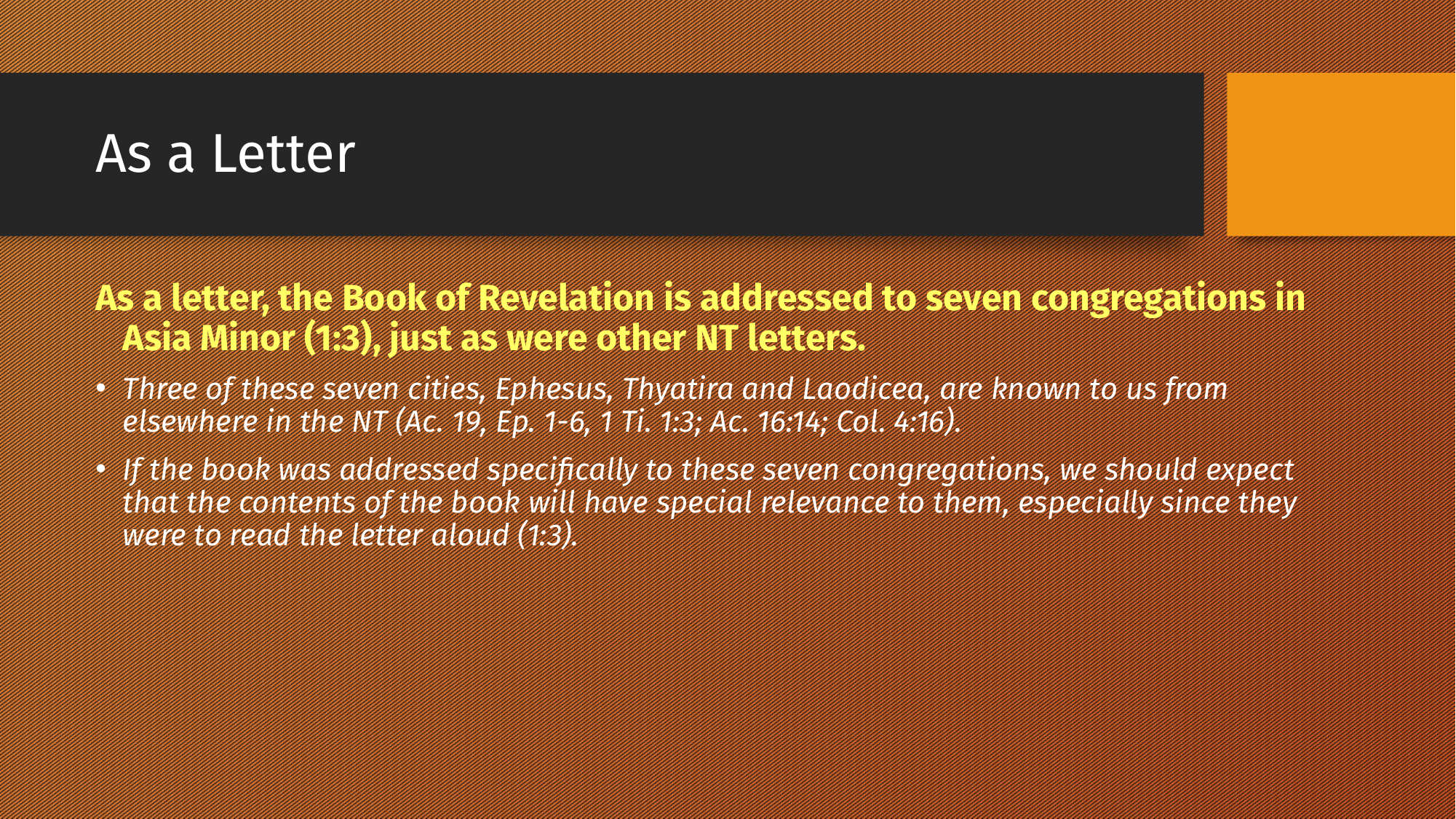

As a Letter
As a letter, the Book of Revelation is addressed to seven congregations in Asia Minor (1:3), just as were other NT letters.
Three of these seven cities, Ephesus, Thyatira and Laodicea, are known to us from elsewhere in the NT (Ac. 19, Ep. 1-6, 1 Ti. 1:3; Ac. 16:14; Col. 4:16).
If the book was addressed specifically to these seven congregations, we should expect that the contents of the book will have special relevance to them, especially since they were to read the letter aloud (1:3).